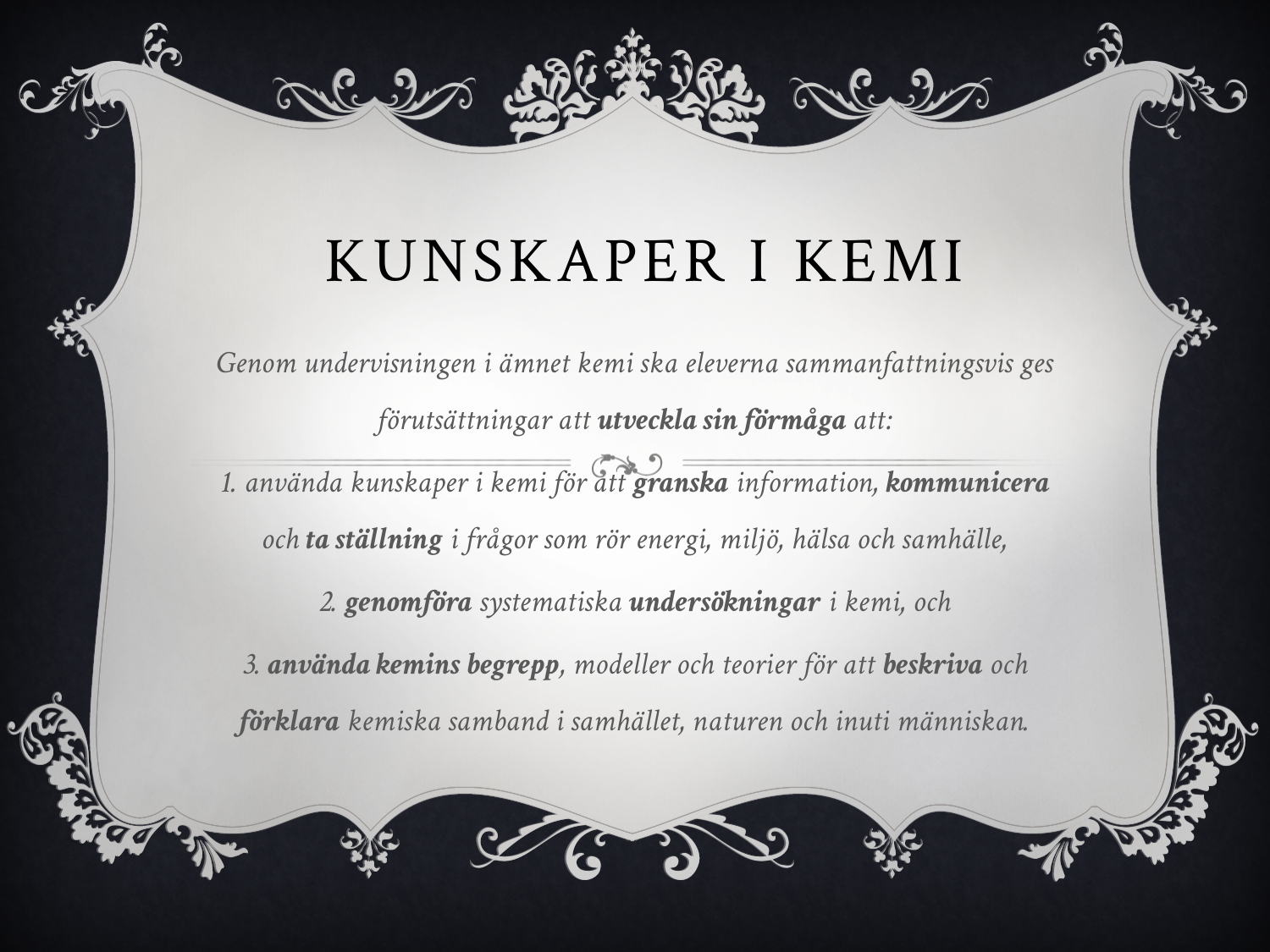

# Kunskaper i kemi
Genom undervisningen i ämnet kemi ska eleverna sammanfattningsvis ges förutsättningar att utveckla sin förmåga att:
1. använda kunskaper i kemi för att granska information, kommunicera och ta ställning i frågor som rör energi, miljö, hälsa och samhälle,
2. genomföra systematiska undersökningar i kemi, och
3. använda kemins begrepp, modeller och teorier för att beskriva och förklara kemiska samband i samhället, naturen och inuti människan.